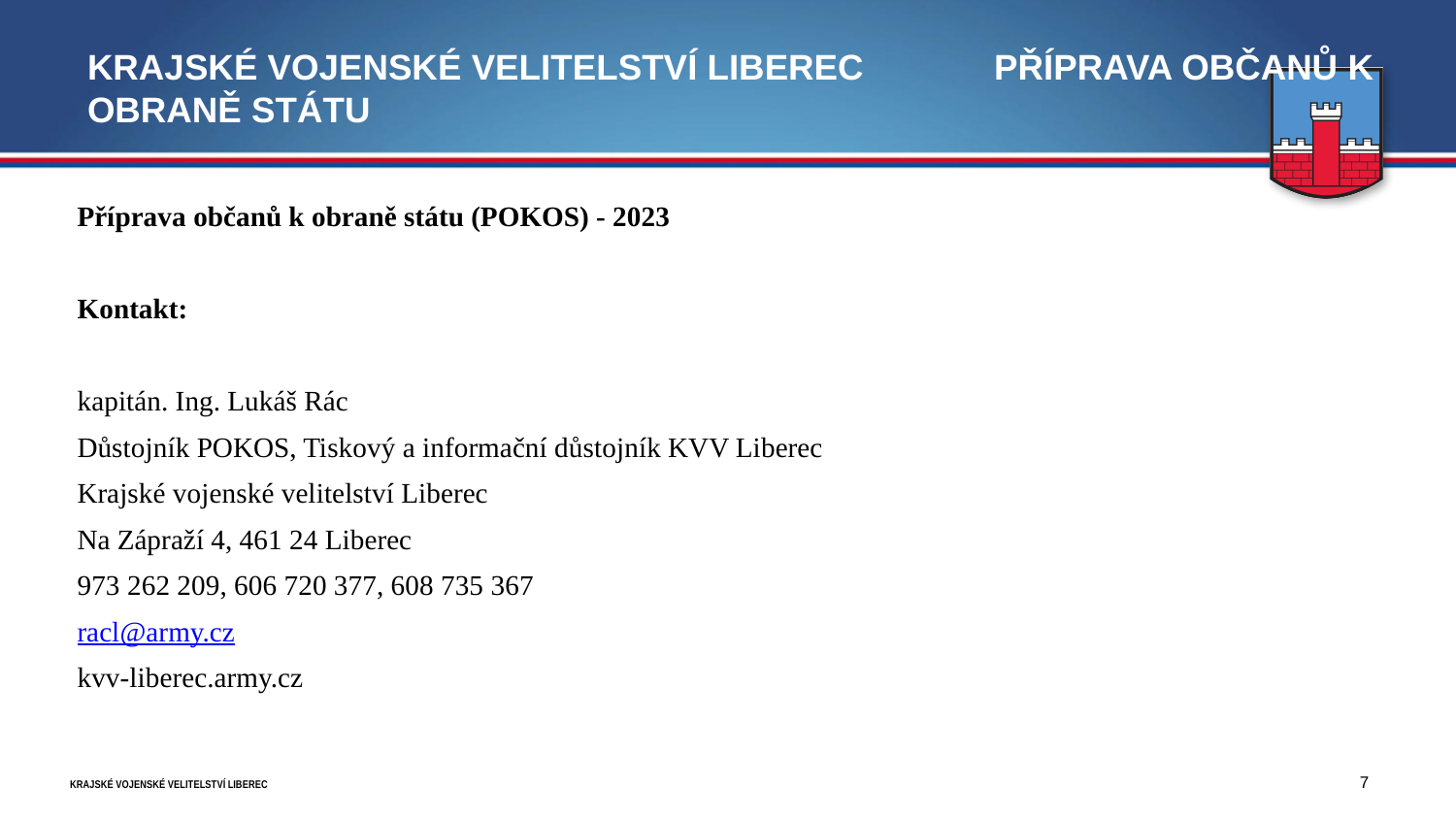

# KRAJSKÉ VOJENSKÉ VELITELSTVÍ LIBeREC 							 Příprava Občanů k Obraně Státu
Příprava občanů k obraně státu (POKOS) - 2023

Kontakt:

kapitán. Ing. Lukáš Rác
Důstojník POKOS, Tiskový a informační důstojník KVV Liberec
Krajské vojenské velitelství Liberec
Na Zápraží 4, 461 24 Liberec
973 262 209, 606 720 377, 608 735 367
racl@army.cz
kvv-liberec.army.cz

7